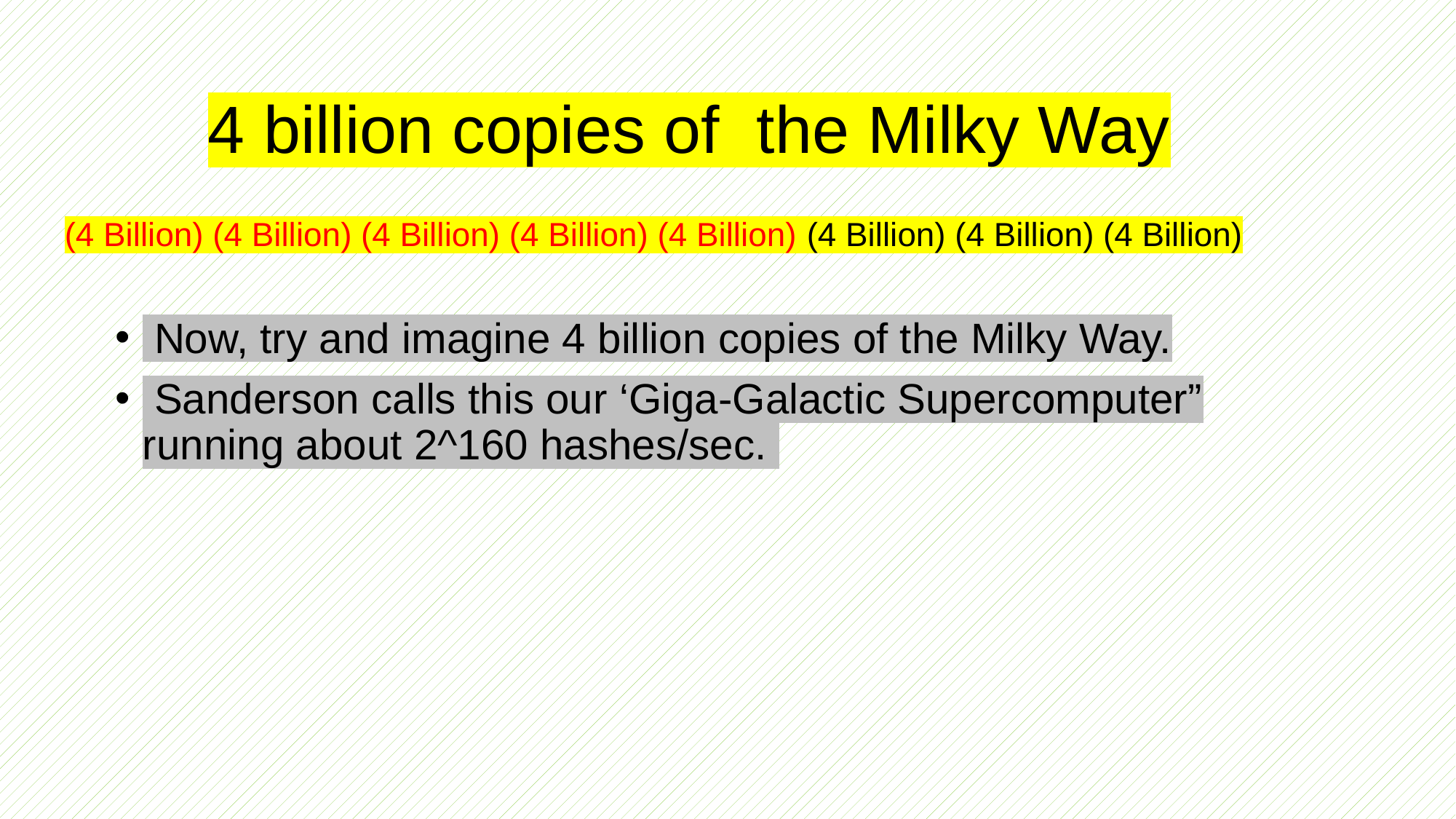

# 4 billion copies of  the Milky Way
(4 Billion) (4 Billion) (4 Billion) (4 Billion) (4 Billion) (4 Billion) (4 Billion) (4 Billion)
 Now, try and imagine 4 billion copies of the Milky Way.
 Sanderson calls this our ‘Giga-Galactic Supercomputer” running about 2^160 hashes/sec.